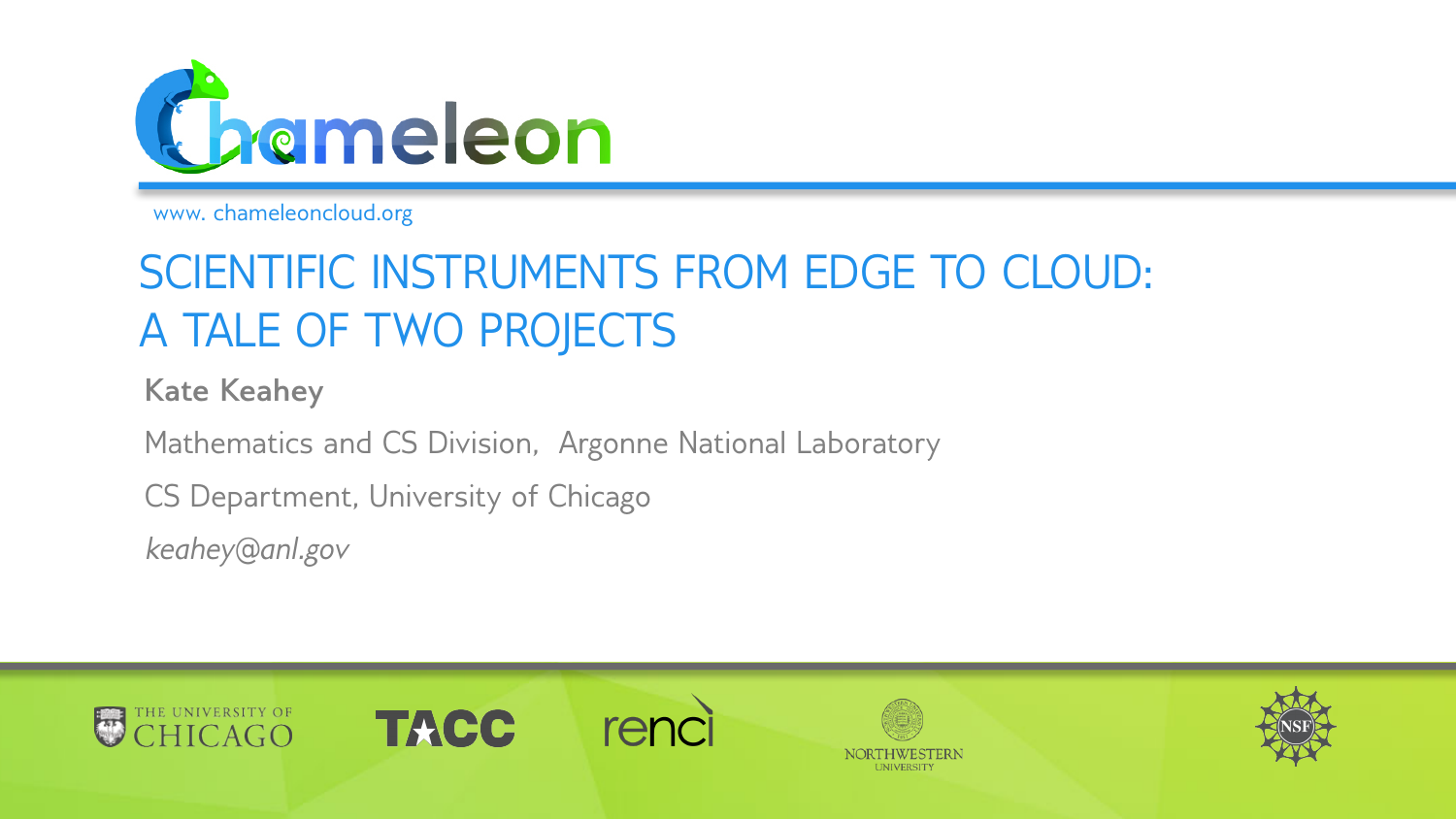

#
Scientific Instruments from Edge to Cloud:
a Tale of Two Projects
Kate Keahey
Mathematics and CS Division,  Argonne National Laboratory
CS Department, University of Chicago
keahey@anl.gov